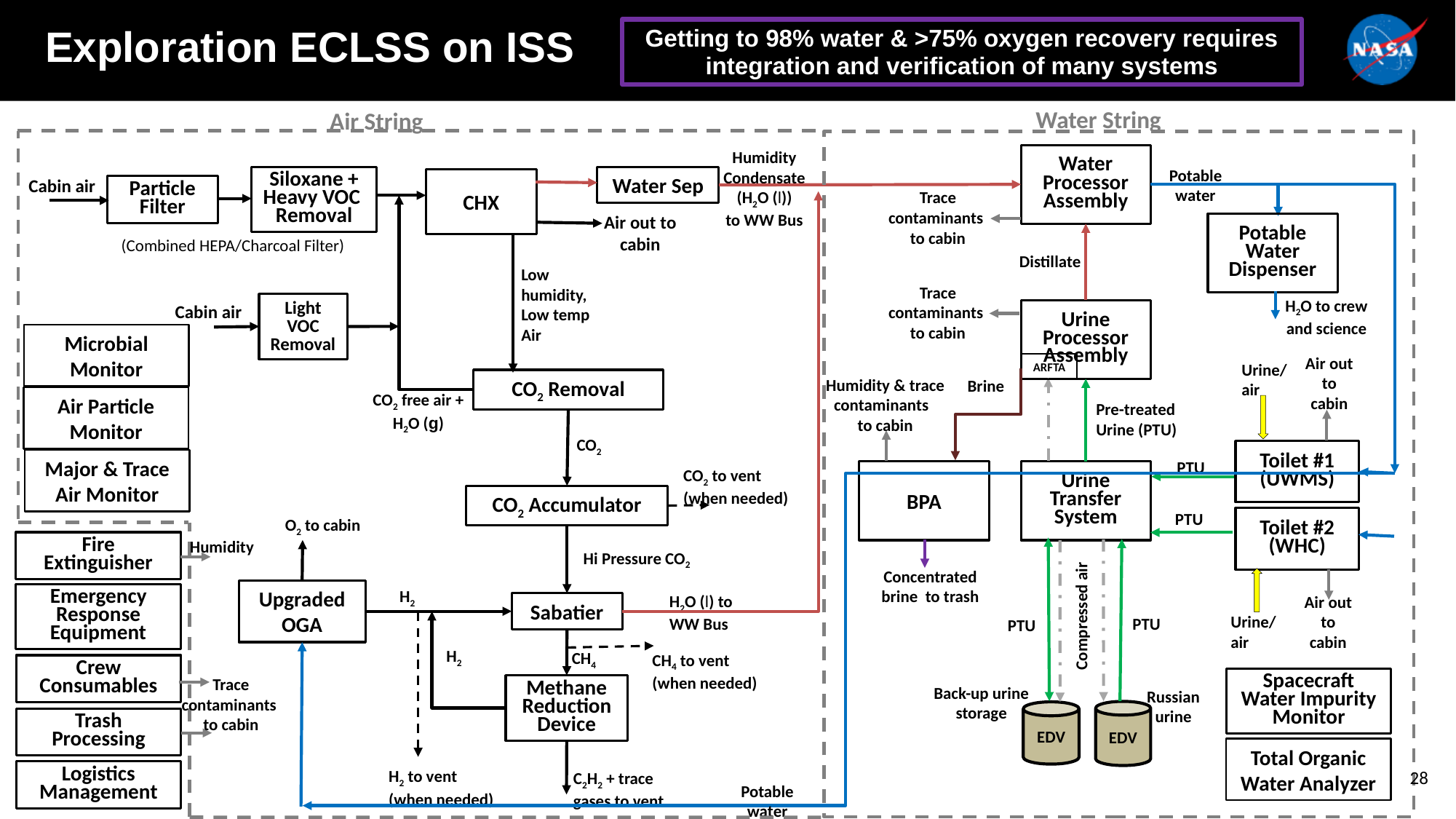

# Exploration ECLSS on ISS
Getting to 98% water & >75% oxygen recovery requires integration and verification of many systems
Water String
Air String

Humidity Condensate (H2O (l))
to WW Bus
Water Processor Assembly
Potable water
Siloxane + Heavy VOC  Removal
Water Sep
Cabin air

CHX

Particle Filter
Trace contaminants  to cabin
Air out to cabin
Potable Water Dispenser
(Combined HEPA/Charcoal Filter)
Distillate
Low humidity, Low temp
Air
Trace contaminants  to cabin
H2O to crew and science
Light VOC Removal
Cabin air
Urine Processor Assembly
Microbial Monitor
Air out to cabin
ARFTA
Urine/air
Humidity & trace contaminants
to cabin
CO2 Removal
Brine
CO2 free air + H2O (g)
Air Particle Monitor
Pre-treated
Urine (PTU)

CO2
Toilet #1 (UWMS)
Major & Trace Air Monitor
PTU
CO2 to vent
(when needed)
Urine Transfer System
BPA
CO2 Accumulator
PTU
Toilet #2 (WHC)
O2 to cabin
Humidity
Fire Extinguisher
Hi Pressure CO2
Concentrated brine  to trash
H2
Upgraded OGA
Emergency Response Equipment

H2O (l) to WW Bus
Air out to cabin
Sabatier
Compressed air
Urine/air
PTU
PTU
H2
CH4
CH4 to vent
(when needed)
Crew Consumables
Spacecraft Water Impurity Monitor
Trace contaminants  to cabin
Methane Reduction
Device
Back-up urine storage
Russian urine
EDV
EDV
Trash Processing
Total Organic Water Analyzer
H2 to vent
(when needed)
28
Logistics Management
C2H2 + trace gases to vent
Potable water